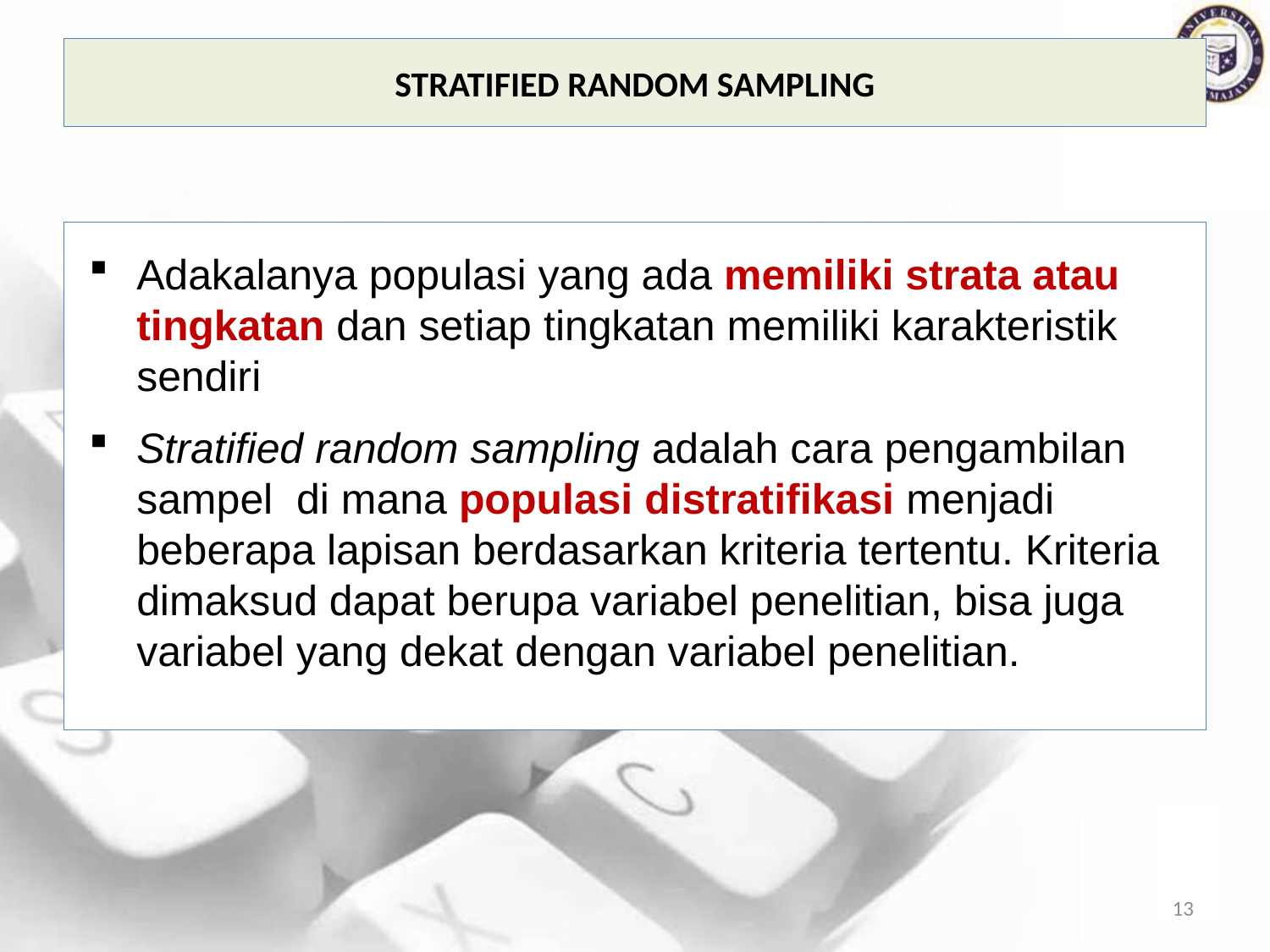

# Stratified random sampling
Adakalanya populasi yang ada memiliki strata atau tingkatan dan setiap tingkatan memiliki karakteristik sendiri
Stratified random sampling adalah cara pengambilan sampel  di mana populasi distratifikasi menjadi beberapa lapisan berdasarkan kriteria tertentu. Kriteria dimaksud dapat berupa variabel penelitian, bisa juga variabel yang dekat dengan variabel penelitian.
13